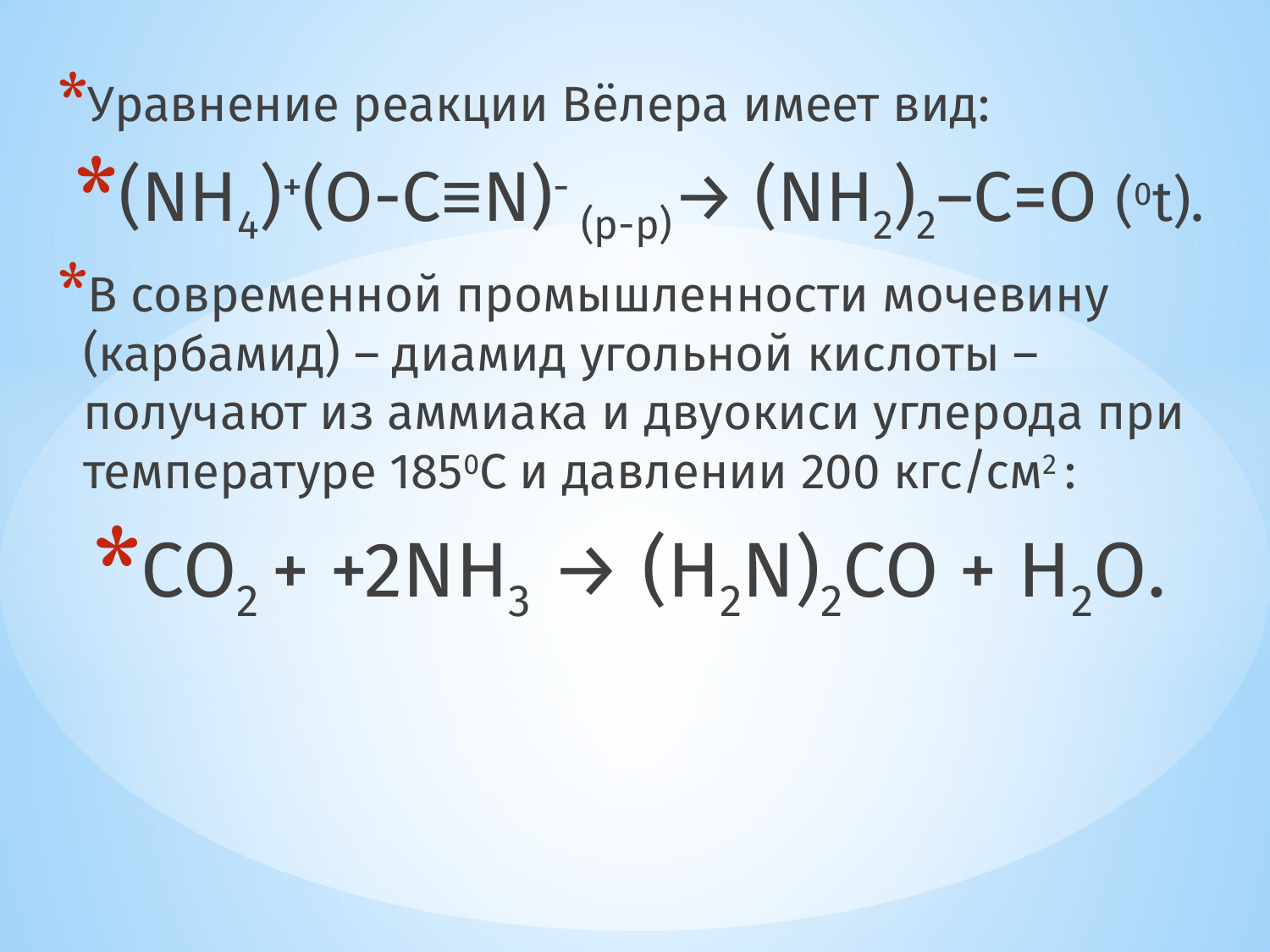

Уравнение реакции Вёлера имеет вид:
(NH4)+(O-C≡N)- (p-p)→ (NH2)2–C=O (0t).
В современной промышленности мочевину (карбамид) – диамид угольной кислоты – получают из аммиака и двуокиси углерода при температуре 1850С и давлении 200 кгс/см2 :
CO2 + +2NH3 → (H2N)2СО + H2O.